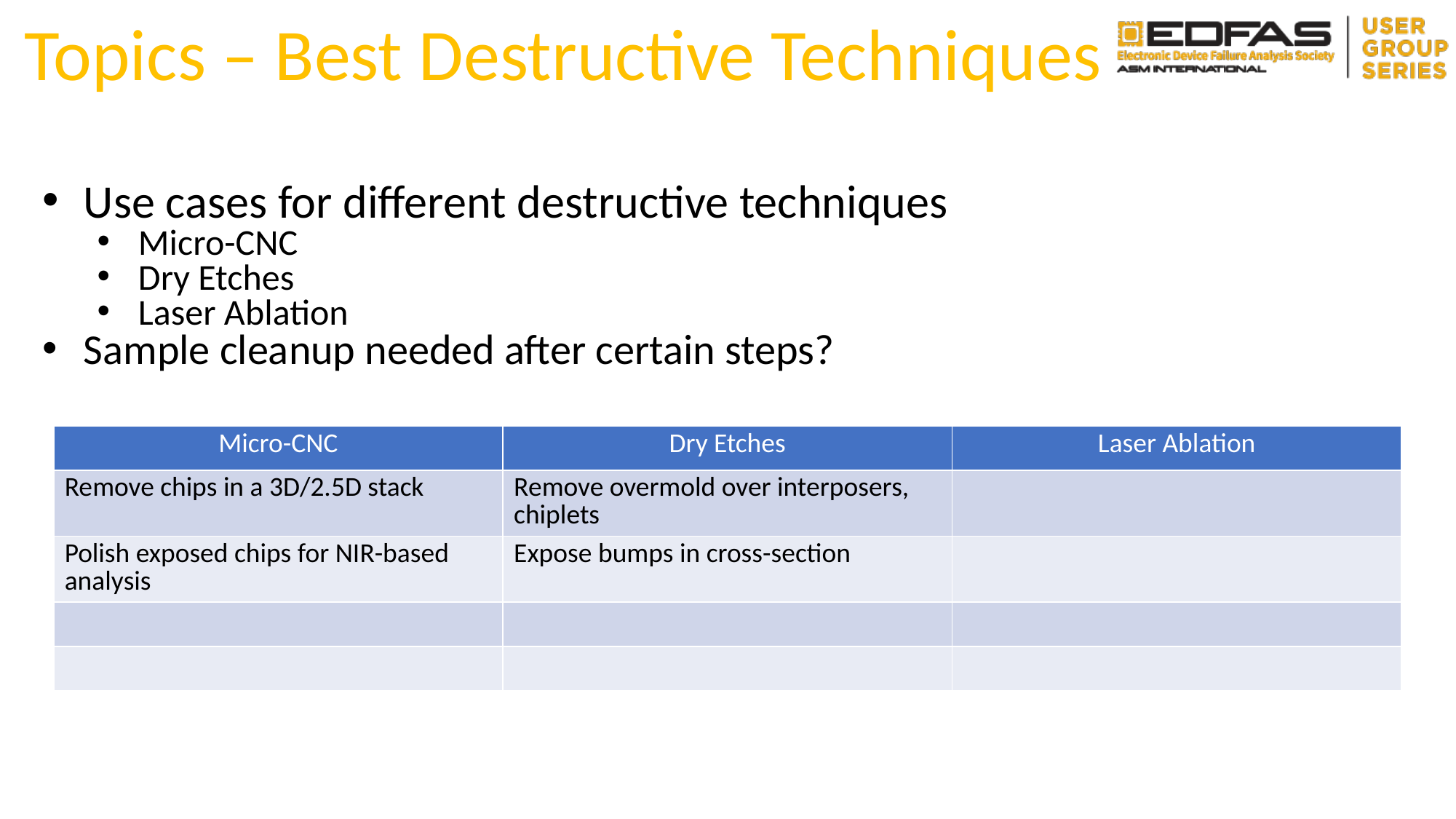

# Topics – Best Destructive Techniques
Use cases for different destructive techniques
Micro-CNC
Dry Etches
Laser Ablation
Sample cleanup needed after certain steps?

| Micro-CNC | Dry Etches | Laser Ablation |
| --- | --- | --- |
| Remove chips in a 3D/2.5D stack | Remove overmold over interposers, chiplets |  |
| Polish exposed chips for NIR-based analysis | Expose bumps in cross-section |  |
|  |  |  |
|  |  |  |